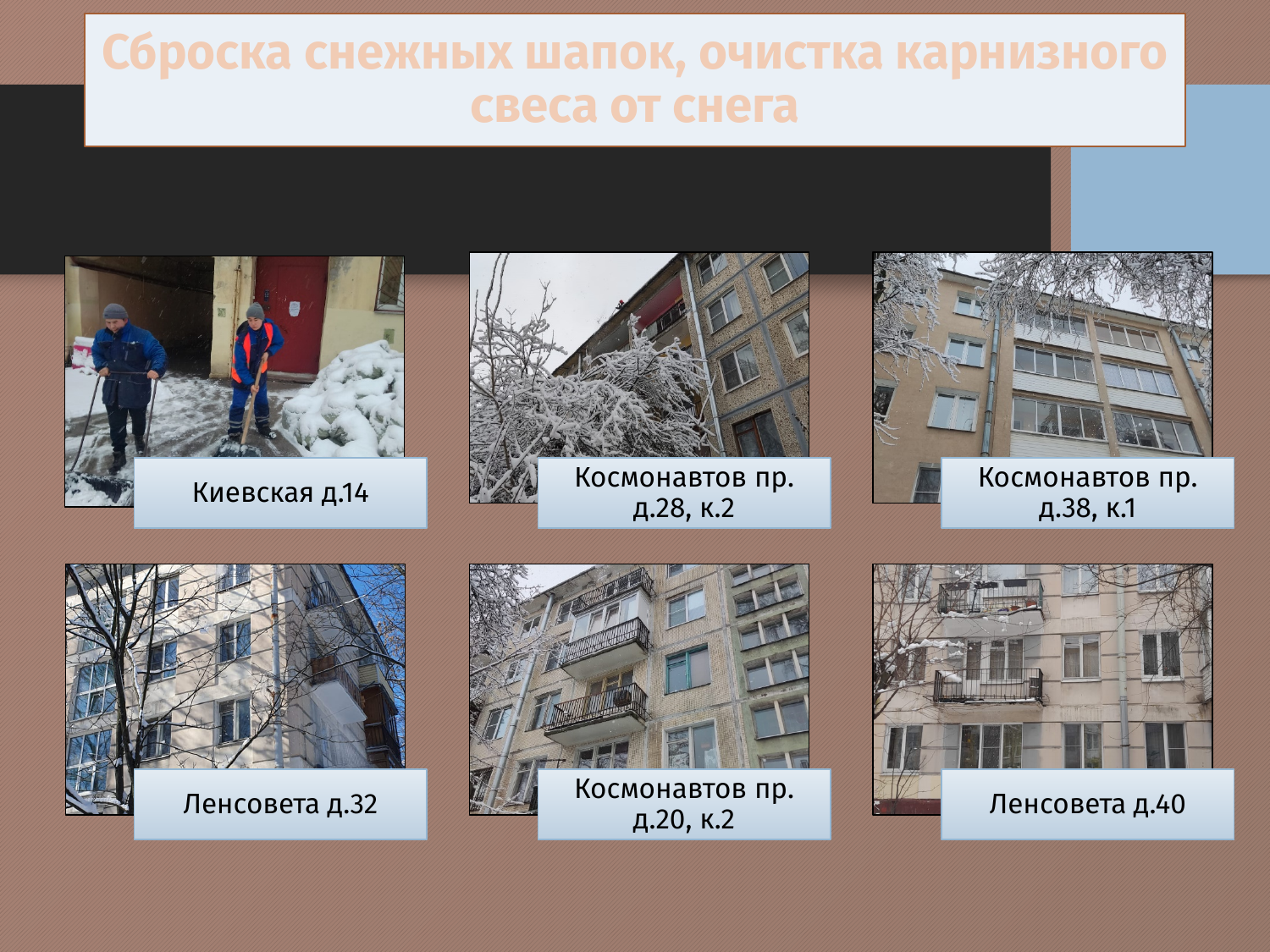

# Сброска снежных шапок, очистка карнизного свеса от снега
Киевская д.14
Космонавтов пр. д.28, к.2
Космонавтов пр. д.38, к.1
Ленсовета д.32
Космонавтов пр. д.20, к.2
Ленсовета д.40